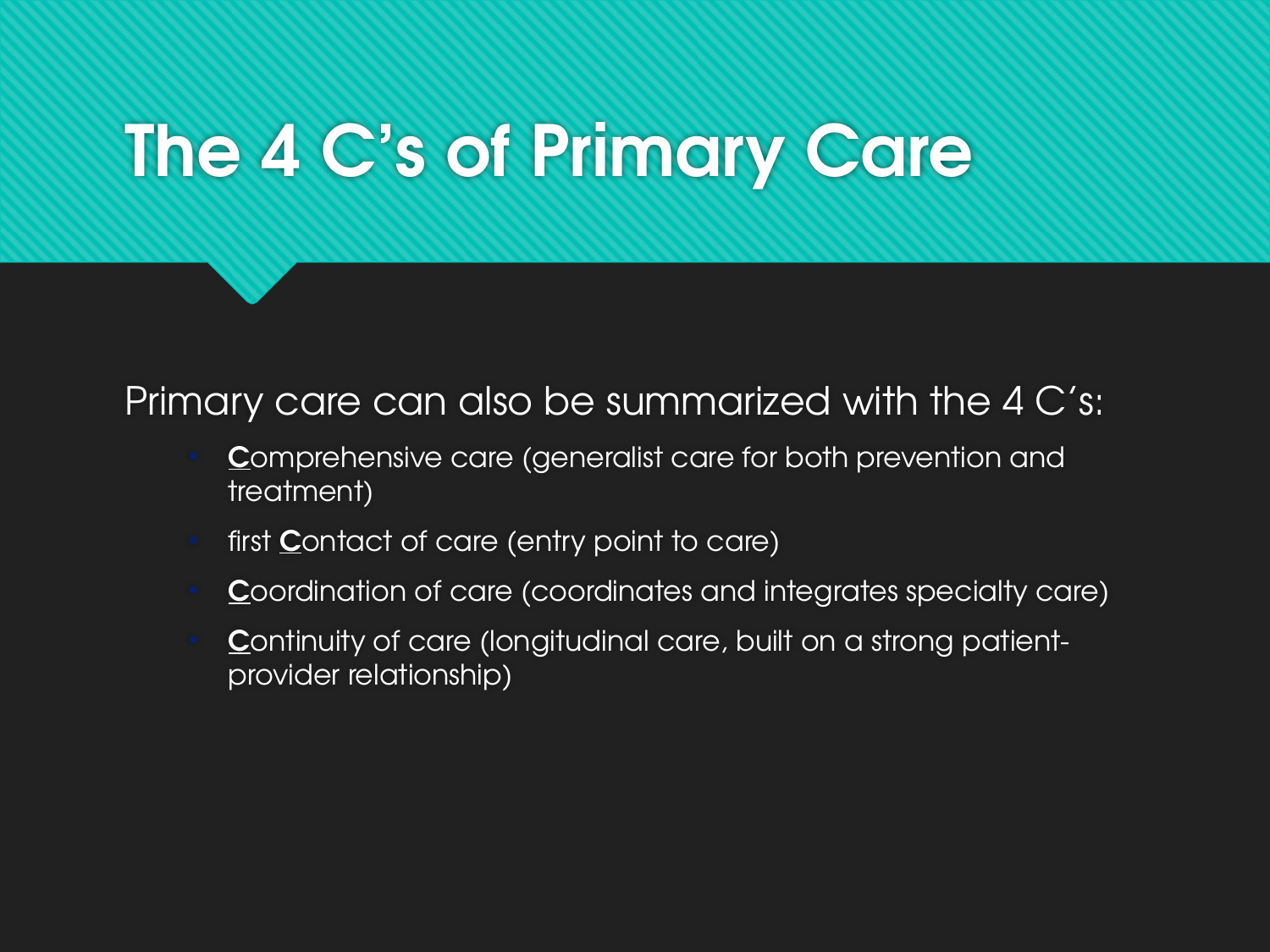

# The 4 C’s of Primary Care
Primary care can also be summarized with the 4 C’s:
Comprehensive care (generalist care for both prevention and treatment)
first Contact of care (entry point to care)
Coordination of care (coordinates and integrates specialty care)
Continuity of care (longitudinal care, built on a strong patient-provider relationship)